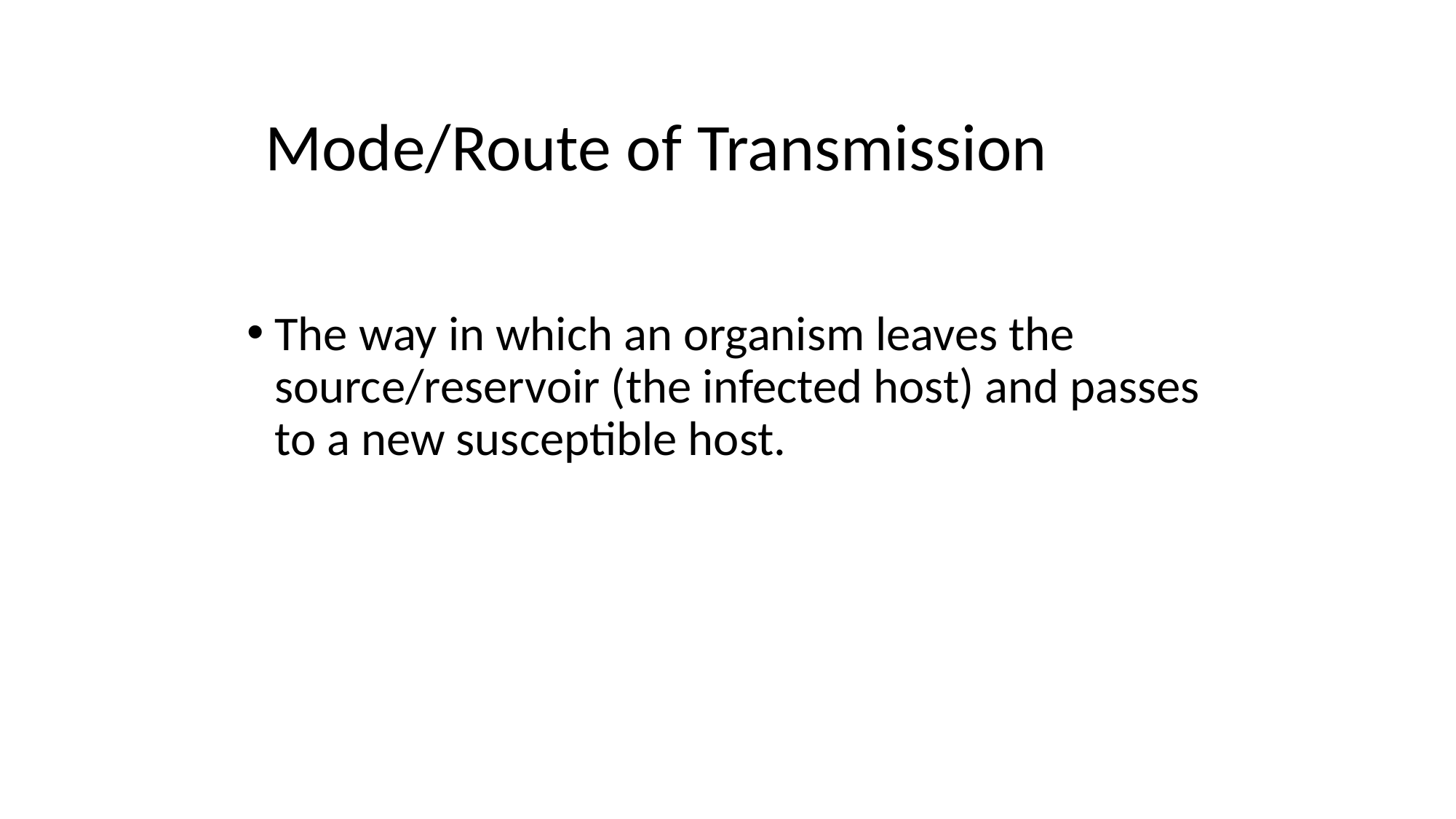

# Mode/Route of Transmission

The way in which an organism leaves the source/reservoir (the infected host) and passes to a new susceptible host.